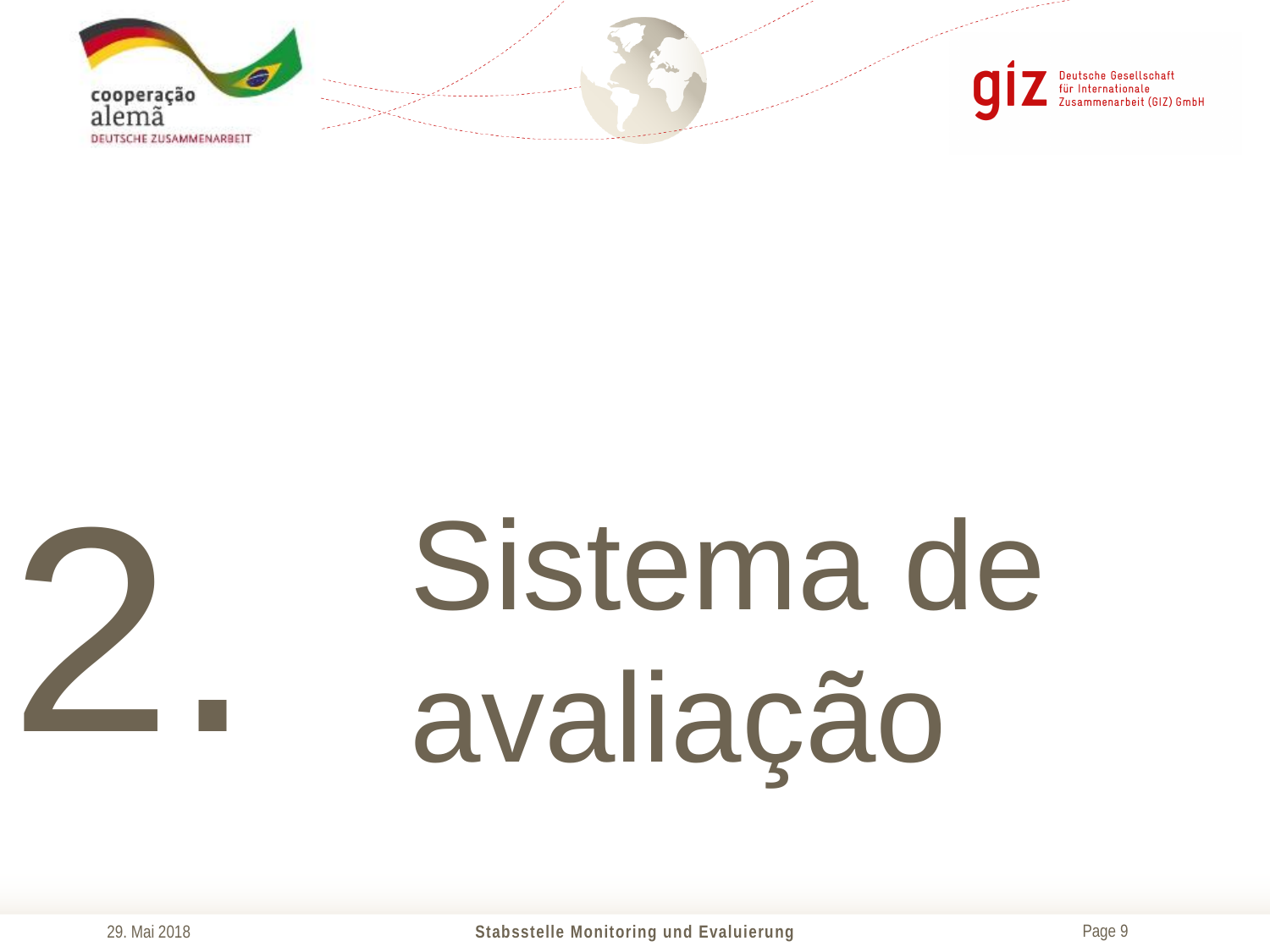

2.
# Sistema de avaliação
29. Mai 2018
Stabsstelle Monitoring und Evaluierung